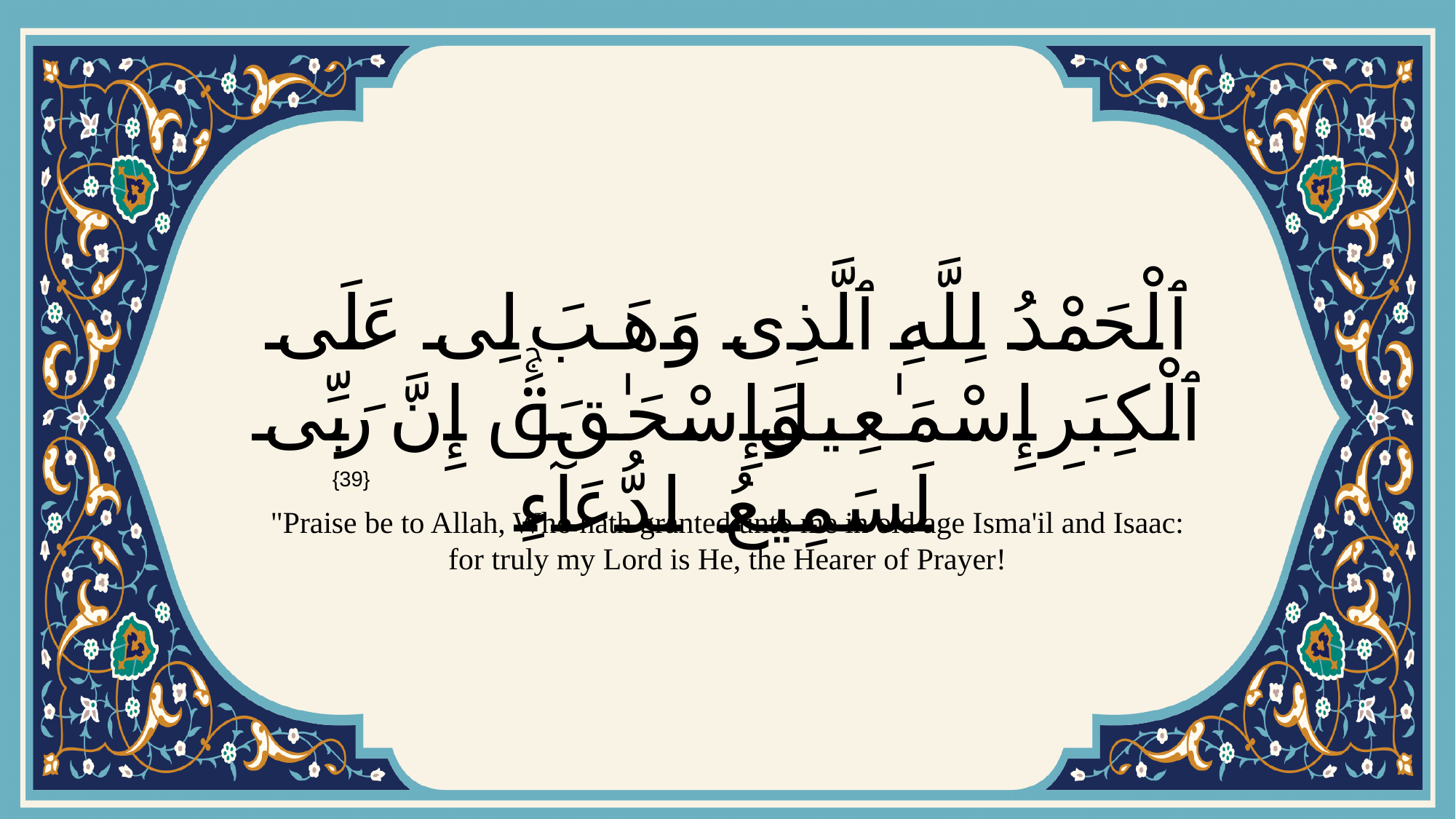

# ٱلْحَمْدُ لِلَّهِ ٱلَّذِى وَهَبَ لِى عَلَى ٱلْكِبَرِ إِسْمَـٰعِيلَ وَإِسْحَـٰقَۚ إِنَّ رَبِّى لَسَمِيعُ ٱلدُّعَآءِ
{39}
"Praise be to Allah, Who hath granted unto me in old age Isma'il and Isaac: for truly my Lord is He, the Hearer of Prayer!